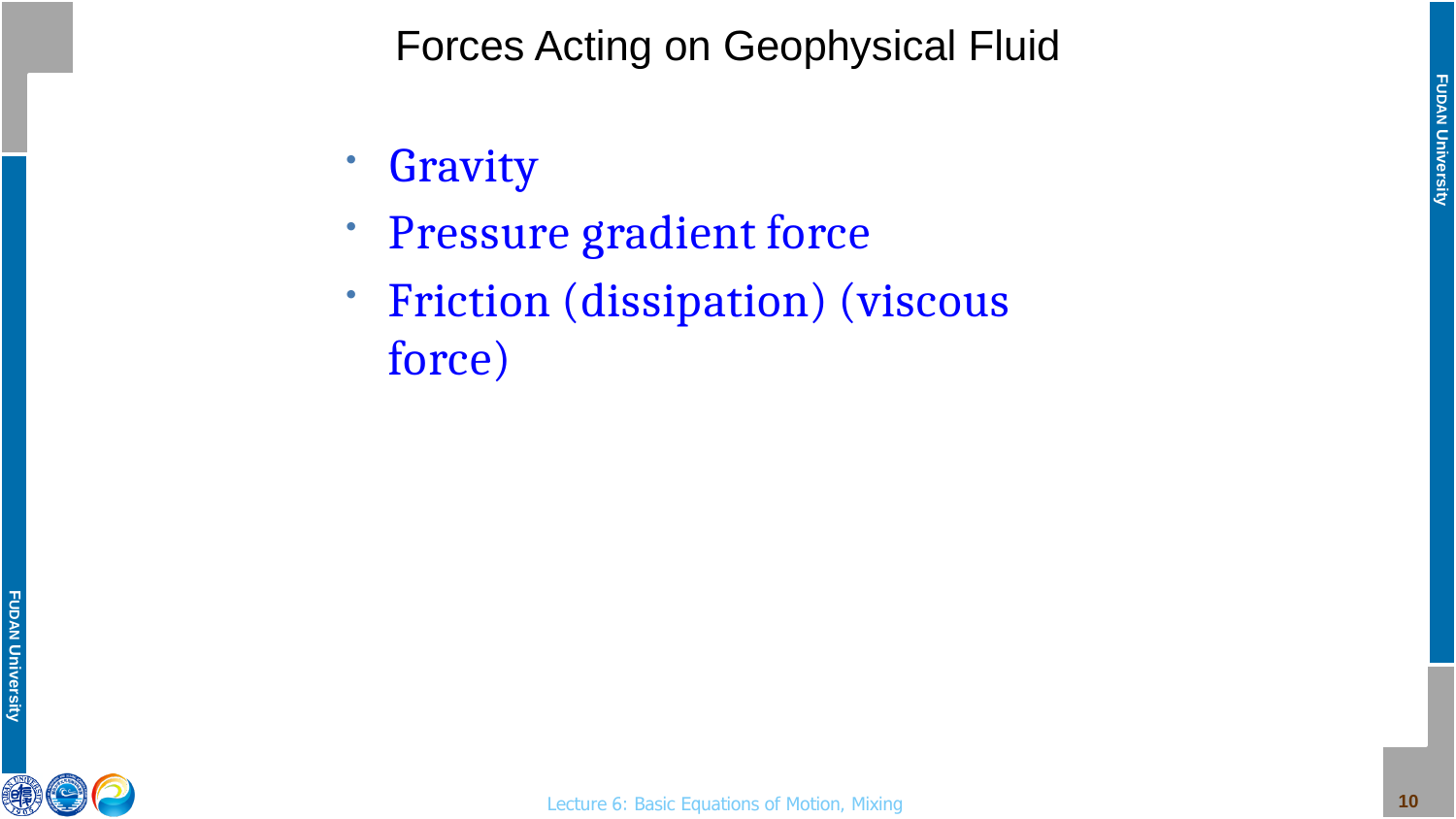

# Forces Acting on Geophysical Fluid
Gravity
Pressure gradient force
Friction (dissipation) (viscous force)